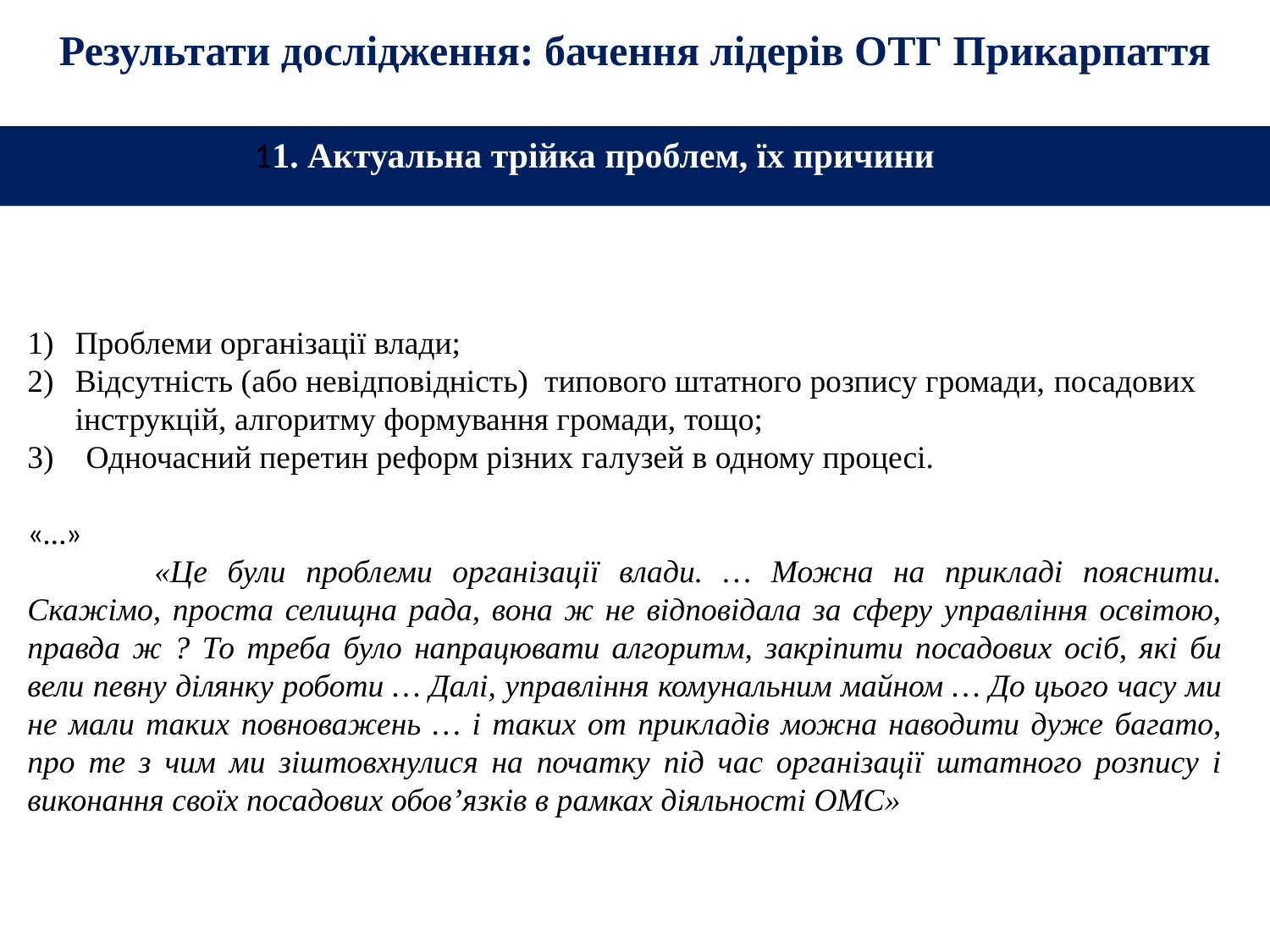

# Результати дослідження: бачення лідерів ОТГ Прикарпаття
11. Актуальна трійка проблем, їх причини

Проблеми організації влади;
Відсутність (або невідповідність)  типового штатного розпису громади, посадових інструкцій, алгоритму формування громади, тощо;
3)    Одночасний перетин реформ різних галузей в одному процесі.

«…»
	«Це були проблеми організації влади. … Можна на прикладі пояснити. Скажімо, проста селищна рада, вона ж не відповідала за сферу управління освітою, правда ж ? То треба було напрацювати алгоритм, закріпити посадових осіб, які би вели певну ділянку роботи … Далі, управління комунальним майном … До цього часу ми не мали таких повноважень … і таких от прикладів можна наводити дуже багато, про те з чим ми зіштовхнулися на початку під час організації штатного розпису і виконання своїх посадових обов’язків в рамках діяльності ОМС»